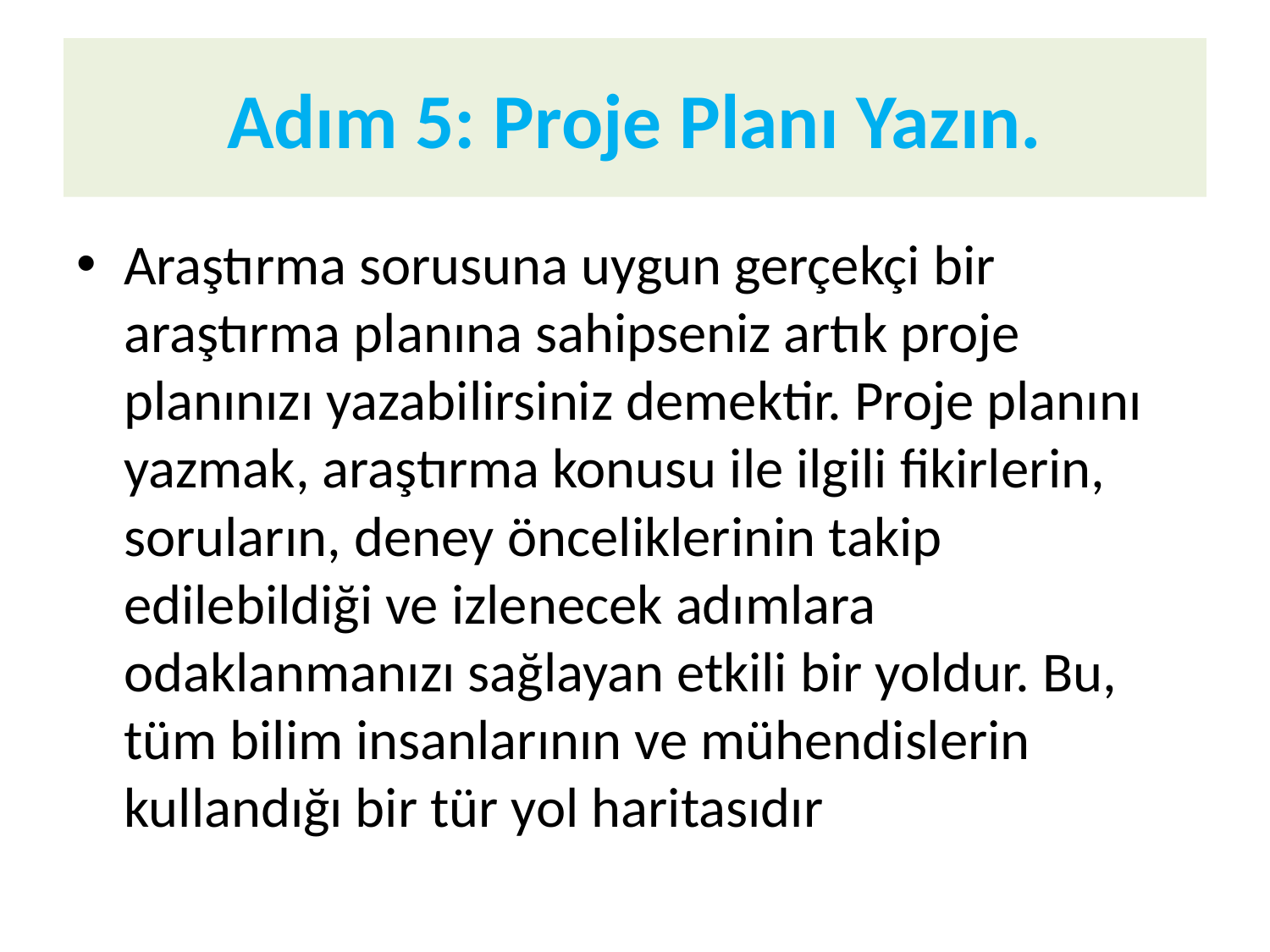

# Adım 5: Proje Planı Yazın.
Araştırma sorusuna uygun gerçekçi bir araştırma planına sahipseniz artık proje planınızı yazabilirsiniz demektir. Proje planını yazmak, araştırma konusu ile ilgili fikirlerin, soruların, deney önceliklerinin takip edilebildiği ve izlenecek adımlara odaklanmanızı sağlayan etkili bir yoldur. Bu, tüm bilim insanlarının ve mühendislerin kullandığı bir tür yol haritasıdır